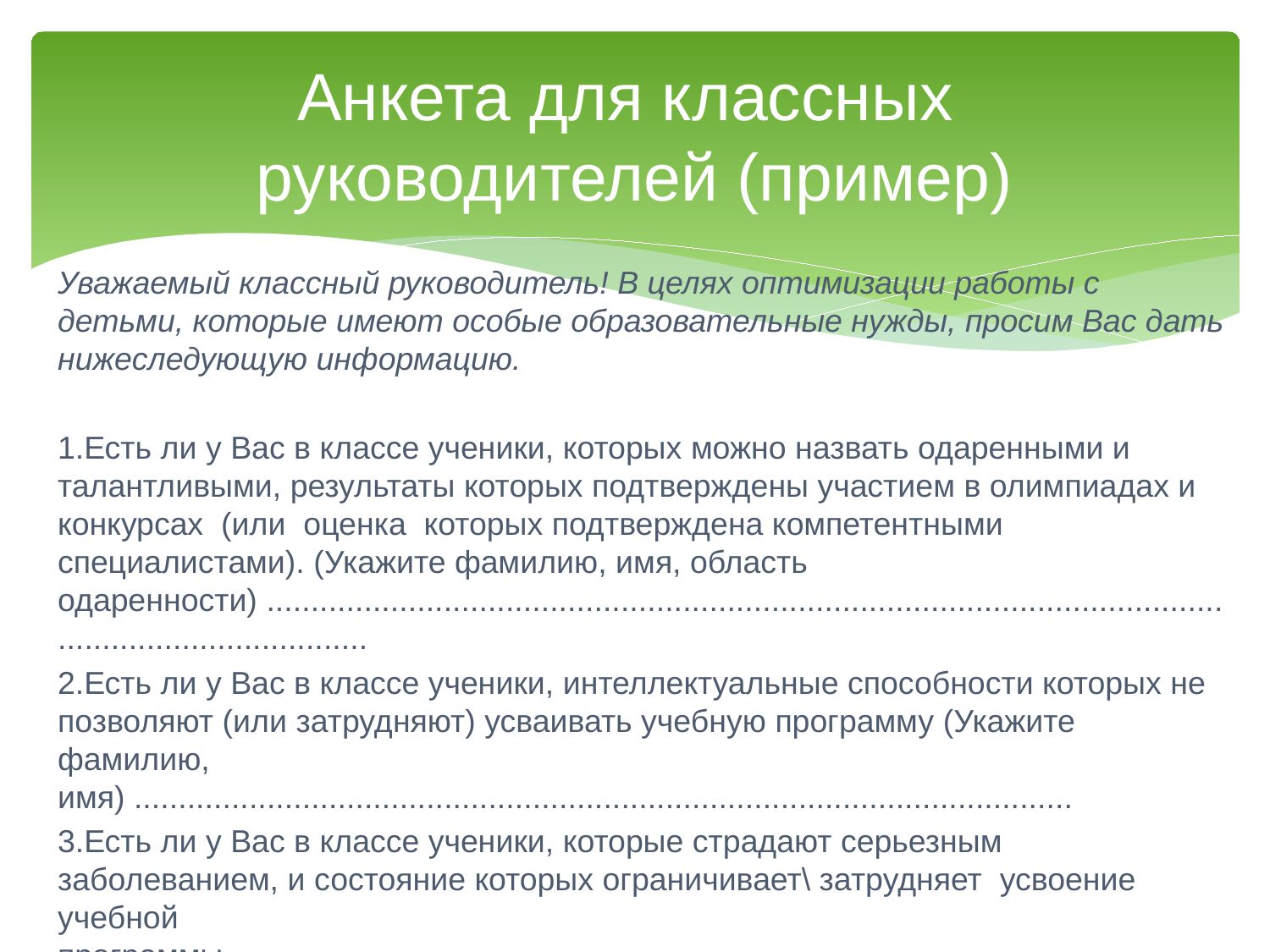

# Анкета для классных  руководителей (пример)
Уважаемый классный руководитель! В целях оптимизации работы с детьми, которые имеют особые образовательные нужды, просим Вас дать нижеследующую информацию.

1.Есть ли у Вас в классе ученики, которых можно назвать одаренными и талантливыми, результаты которых подтверждены участием в олимпиадах и  конкурсах  (или  оценка  которых подтверждена компетентными специалистами). (Укажите фамилию, имя, область одаренности) ...............................................................................................................................................
2.Есть ли у Вас в классе ученики, интеллектуальные способности которых не позволяют (или затрудняют) усваивать учебную программу (Укажите фамилию, имя) ..........................................................................................................
3.Есть ли у Вас в классе ученики, которые страдают серьезным заболеванием, и состояние которых ограничивает\ затрудняет  усвоение учебной программы…………………………………………………………………………….